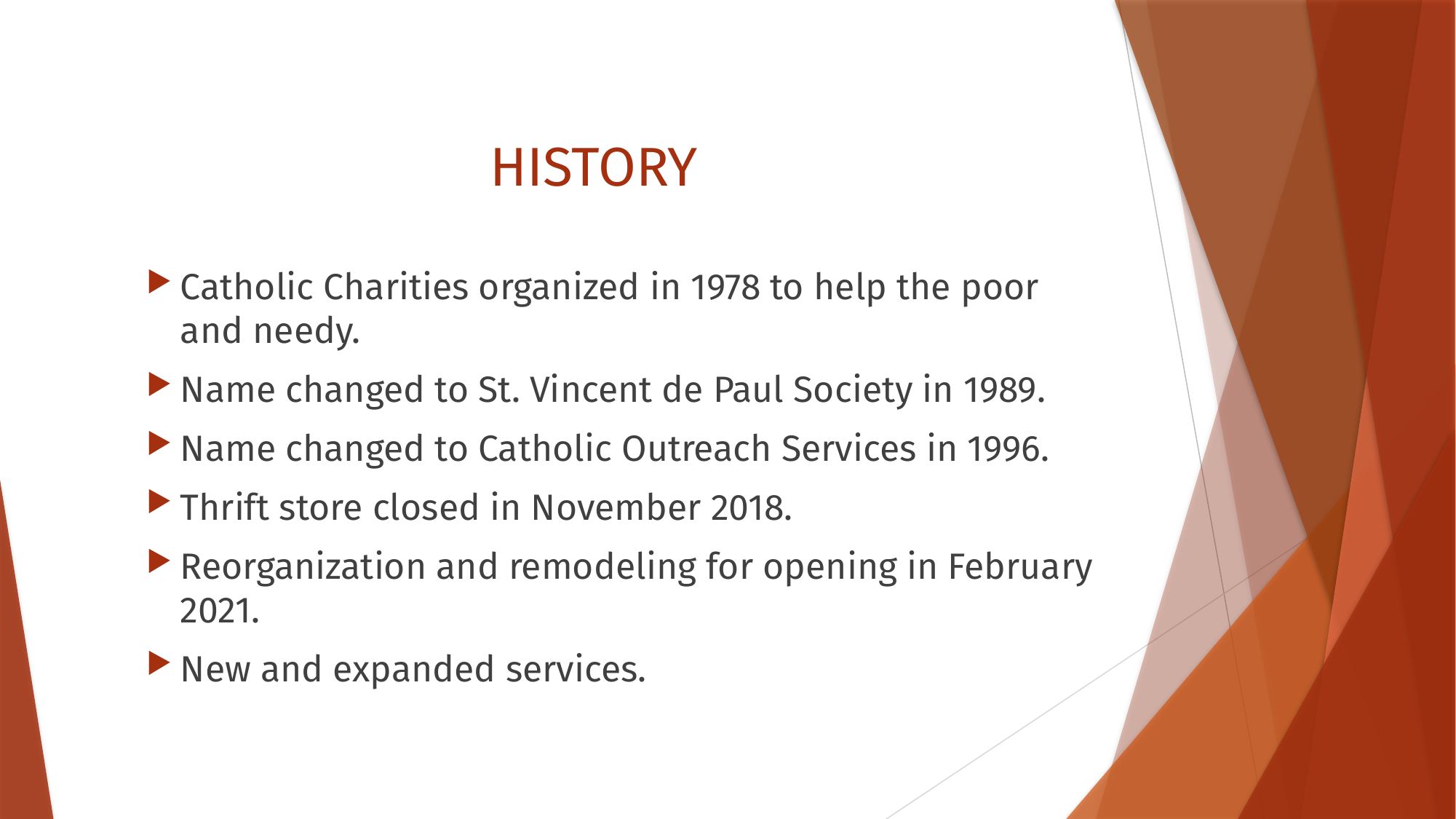

# HISTORY
Catholic Charities organized in 1978 to help the poor and needy.
Name changed to St. Vincent de Paul Society in 1989.
Name changed to Catholic Outreach Services in 1996.
Thrift store closed in November 2018.
Reorganization and remodeling for opening in February 2021.
New and expanded services.